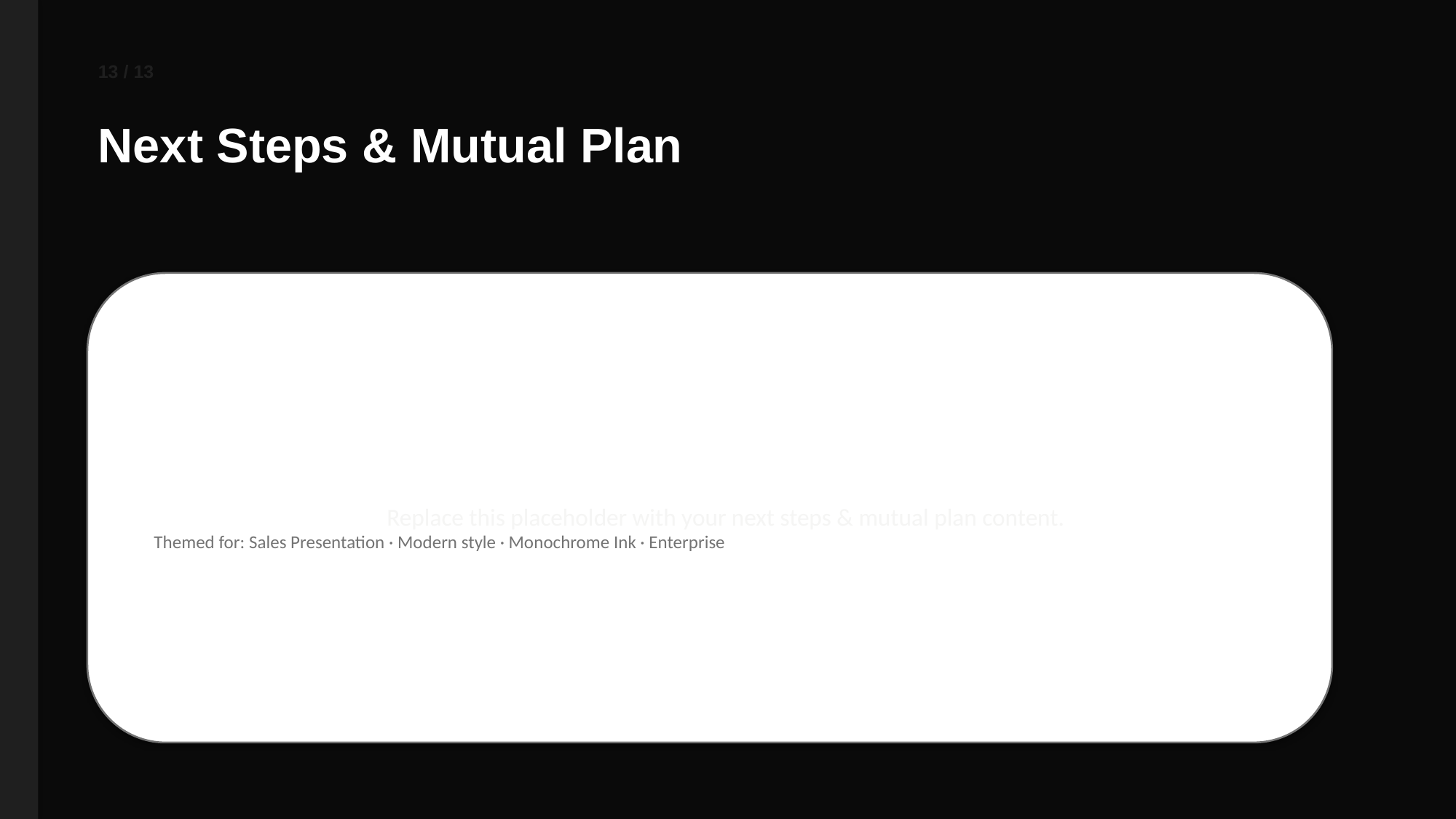

13 / 13
Next Steps & Mutual Plan
Replace this placeholder with your next steps & mutual plan content.
Themed for: Sales Presentation · Modern style · Monochrome Ink · Enterprise